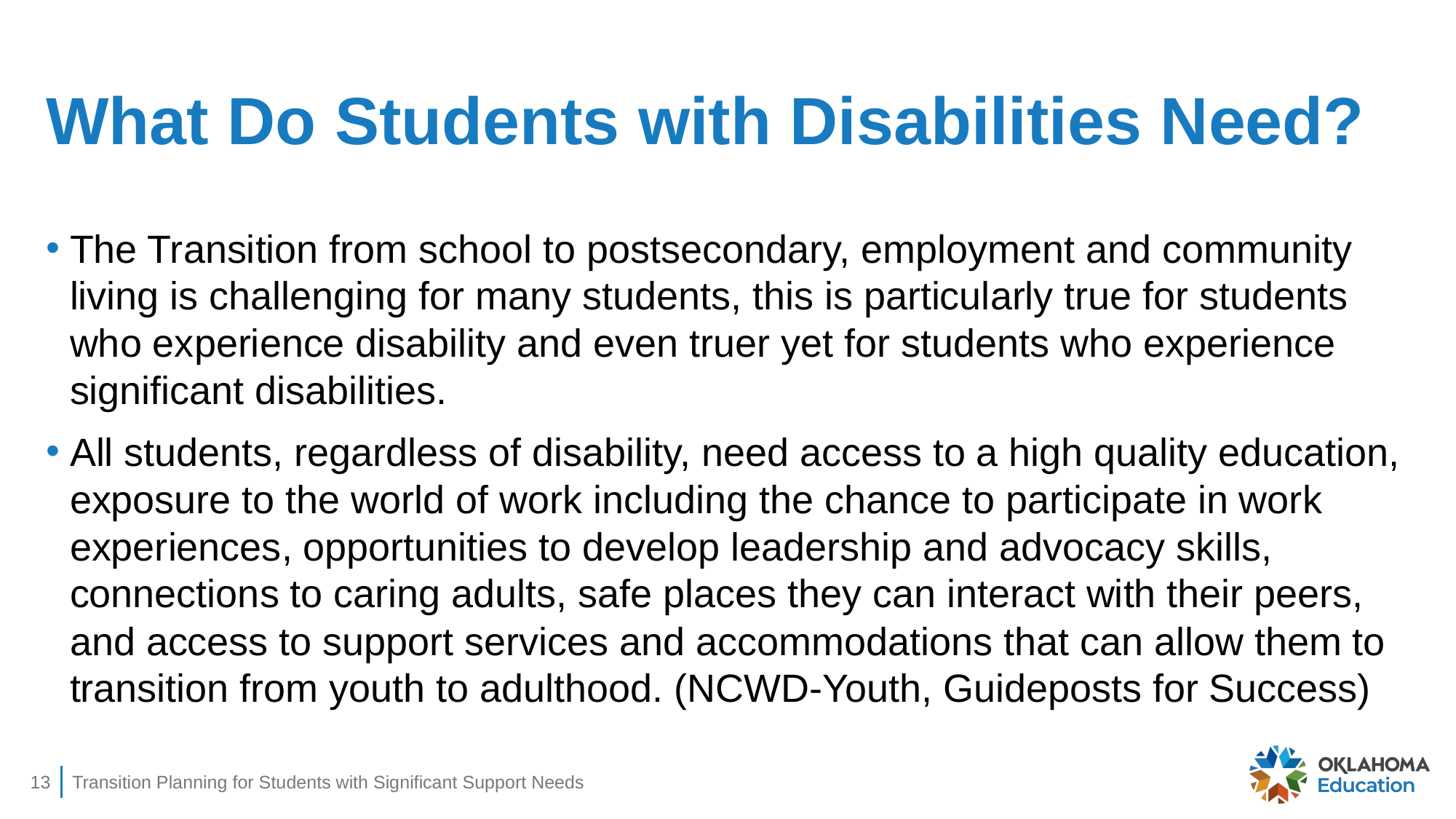

# What Do Students with Disabilities Need?
The Transition from school to postsecondary, employment and community living is challenging for many students, this is particularly true for students who experience disability and even truer yet for students who experience significant disabilities.
All students, regardless of disability, need access to a high quality education, exposure to the world of work including the chance to participate in work experiences, opportunities to develop leadership and advocacy skills, connections to caring adults, safe places they can interact with their peers, and access to support services and accommodations that can allow them to transition from youth to adulthood. (NCWD-Youth, Guideposts for Success)

13
Transition Planning for Students with Significant Support Needs